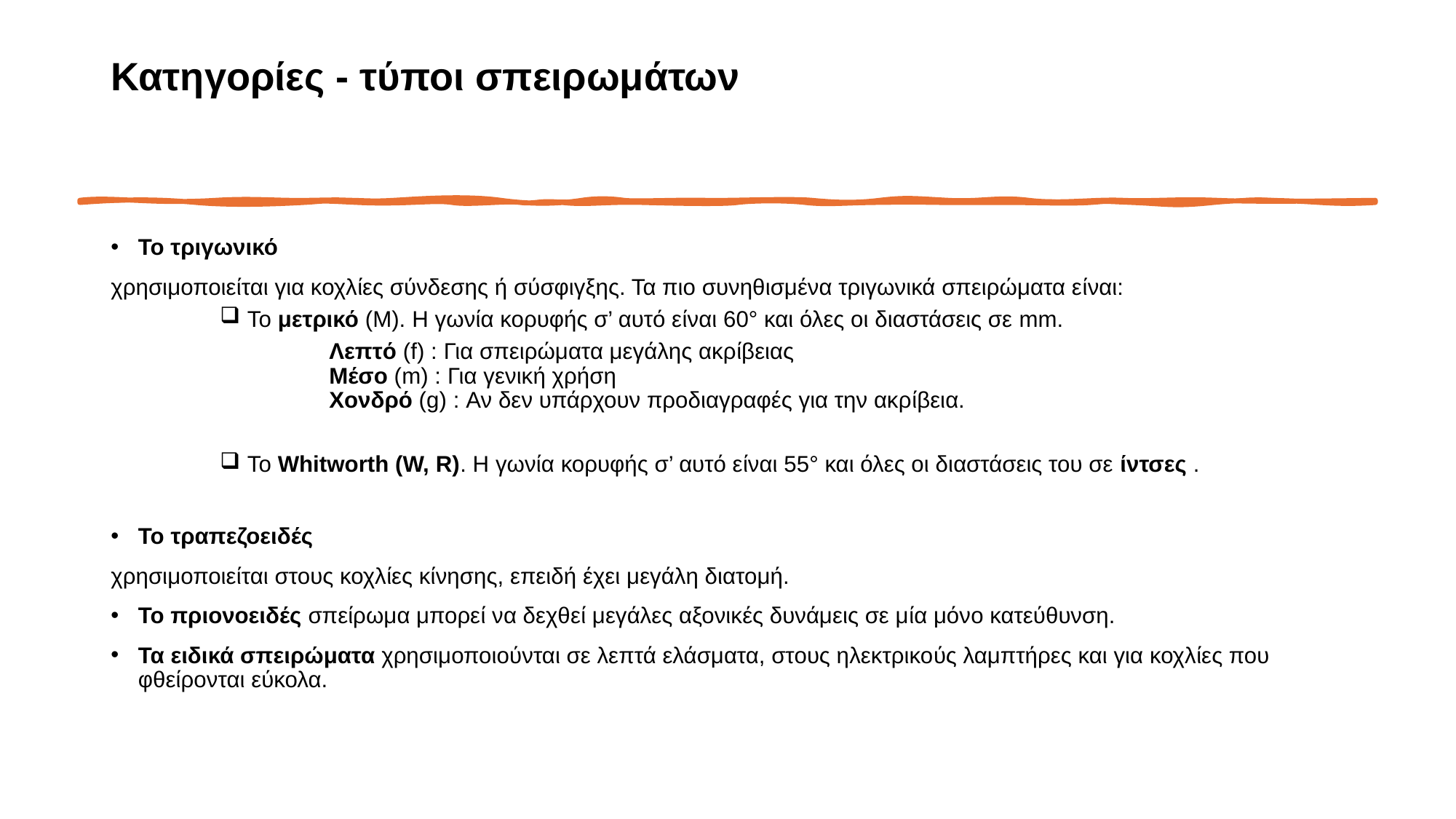

# Κατηγορίες - τύποι σπειρωμάτων

Το τριγωνικό
χρησιμοποιείται για κοχλίες σύνδεσης ή σύσφιγξης. Τα πιο συνηθισμένα τριγωνικά σπειρώματα είναι:
Το μετρικό (Μ). H γωνία κορυφής σ’ αυτό είναι 60° και όλες οι διαστάσεις σε mm.
Λεπτό (f) : Για σπειρώματα μεγάλης ακρίβειας
Μέσο (m) : Για γενική χρήση
Χονδρό (g) : Αν δεν υπάρχουν προδιαγραφές για την ακρίβεια.

To Whitworth (W, R). H γωνία κορυφής σ’ αυτό είναι 55° και όλες οι διαστάσεις του σε ίντσες .

To τραπεζοειδές
χρησιμοποιείται στους κοχλίες κίνησης, επειδή έχει μεγάλη διατομή.
Το πριονοειδές σπείρωμα μπορεί να δεχθεί μεγάλες αξονικές δυνάμεις σε μία μόνο κατεύθυνση.
Τα ειδικά σπειρώματα χρησιμοποιούνται σε λεπτά ελάσματα, στους ηλεκτρικούς λαμπτήρες και για κοχλίες που φθείρονται εύκολα.